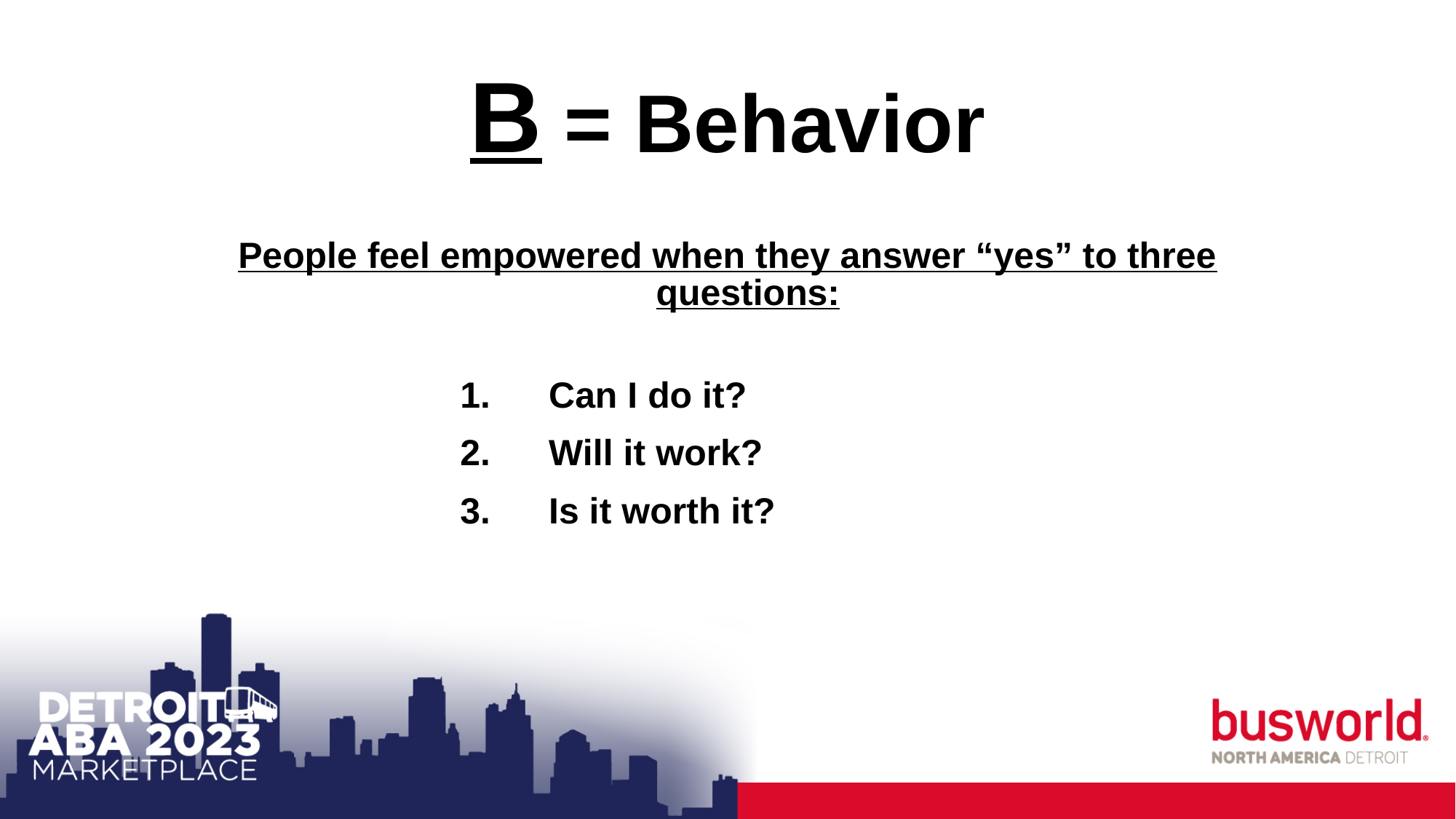

B = Behavior
People feel empowered when they answer “yes” to three questions:
Can I do it?
Will it work?
Is it worth it?